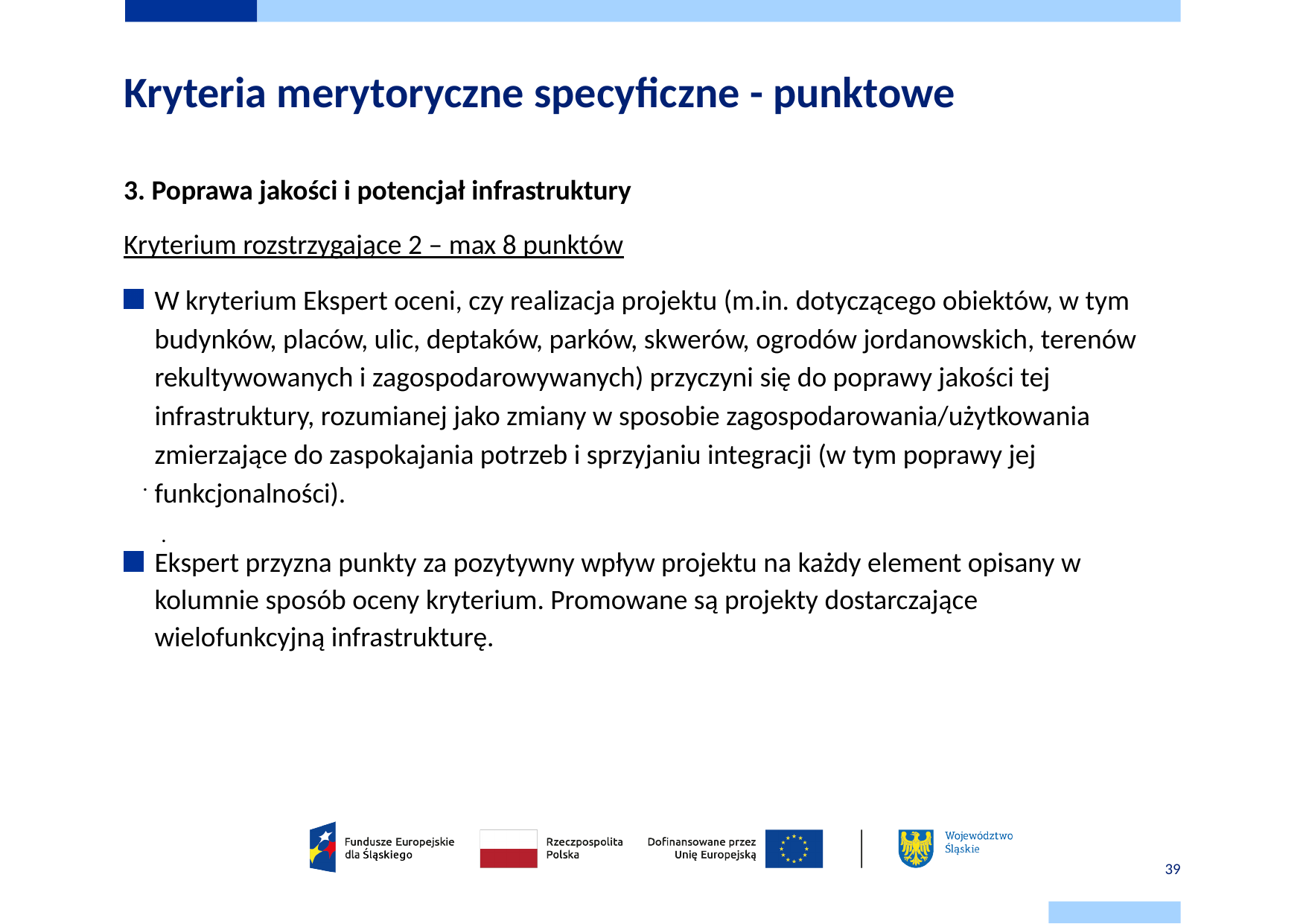

# Kryteria merytoryczne specyficzne - punktowe
.
3. Poprawa jakości i potencjał infrastruktury
Kryterium rozstrzygające 2 – max 8 punktów
W kryterium Ekspert oceni, czy realizacja projektu (m.in. dotyczącego obiektów, w tym budynków, placów, ulic, deptaków, parków, skwerów, ogrodów jordanowskich, terenów rekultywowanych i zagospodarowywanych) przyczyni się do poprawy jakości tej infrastruktury, rozumianej jako zmiany w sposobie zagospodarowania/użytkowania zmierzające do zaspokajania potrzeb i sprzyjaniu integracji (w tym poprawy jej funkcjonalności).
Ekspert przyzna punkty za pozytywny wpływ projektu na każdy element opisany w kolumnie sposób oceny kryterium. Promowane są projekty dostarczające wielofunkcyjną infrastrukturę.

.
39